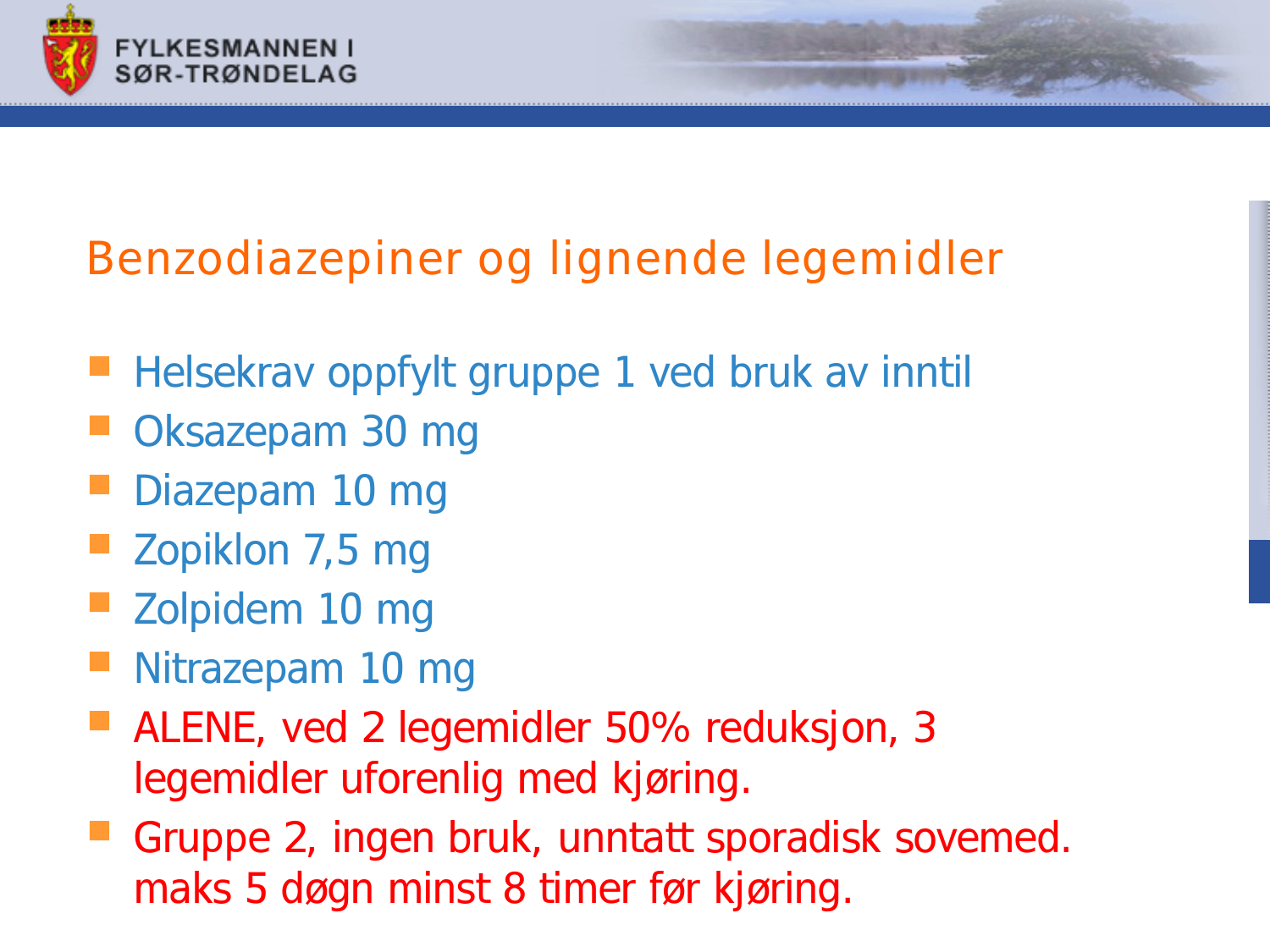

# Benzodiazepiner og lignende legemidler
Helsekrav oppfylt gruppe 1 ved bruk av inntil
Oksazepam 30 mg
Diazepam 10 mg
Zopiklon 7,5 mg
Zolpidem 10 mg
Nitrazepam 10 mg
ALENE, ved 2 legemidler 50% reduksjon, 3 legemidler uforenlig med kjøring.
Gruppe 2, ingen bruk, unntatt sporadisk sovemed. maks 5 døgn minst 8 timer før kjøring.